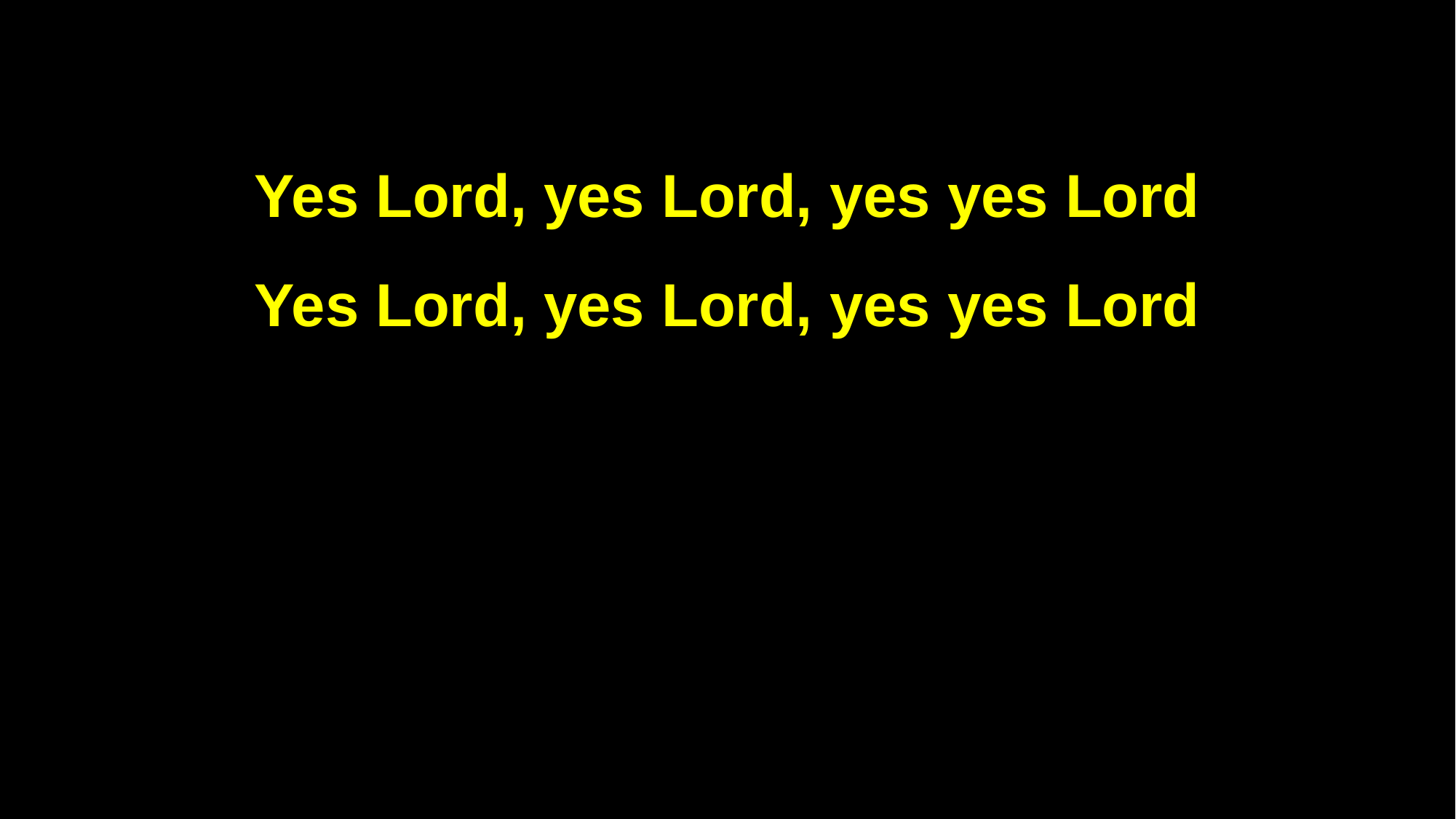

Yes Lord, yes Lord, yes yes Lord
Yes Lord, yes Lord, yes yes Lord